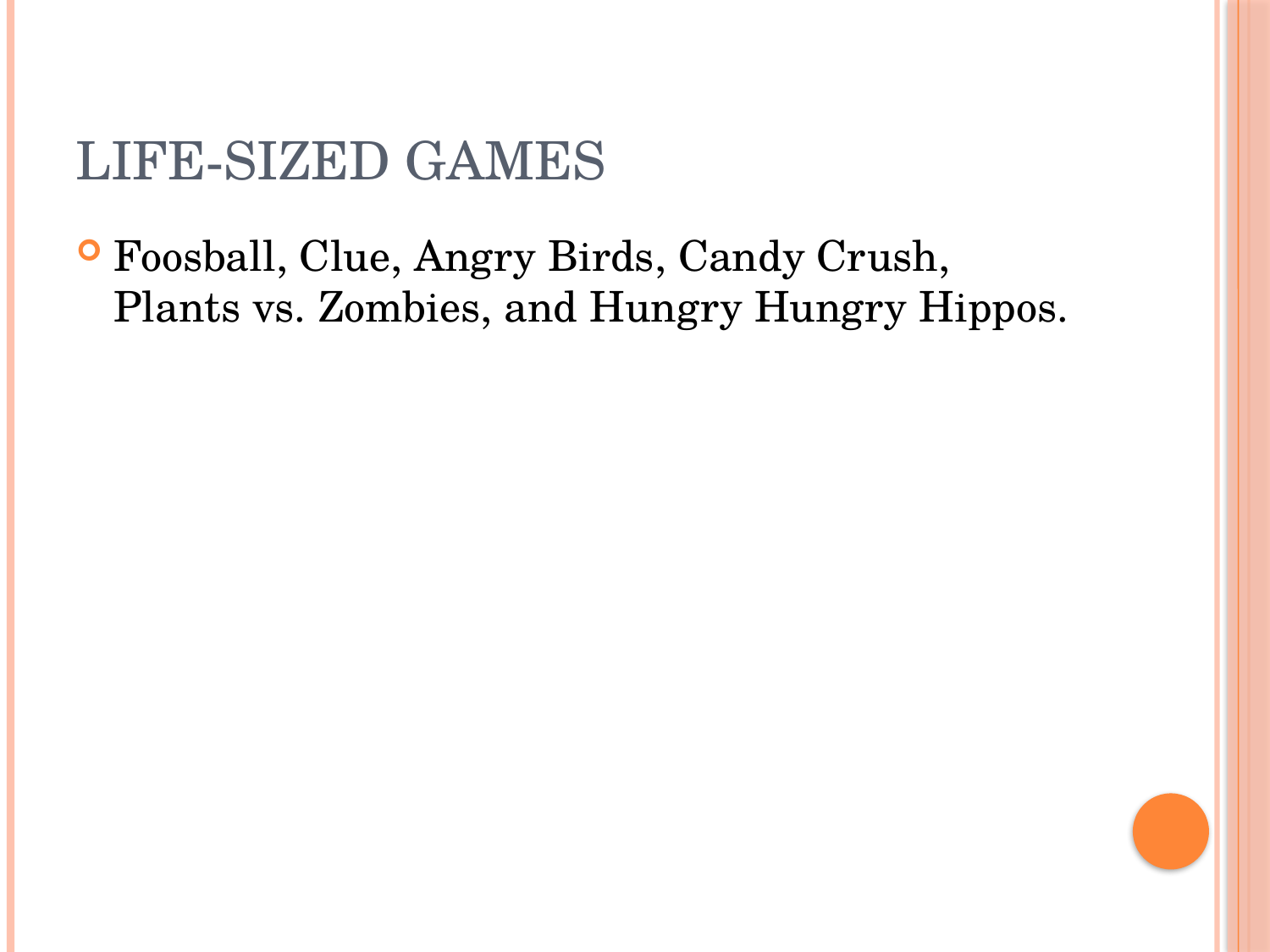

# Life-sized games
Foosball, Clue, Angry Birds, Candy Crush, Plants vs. Zombies, and Hungry Hungry Hippos.